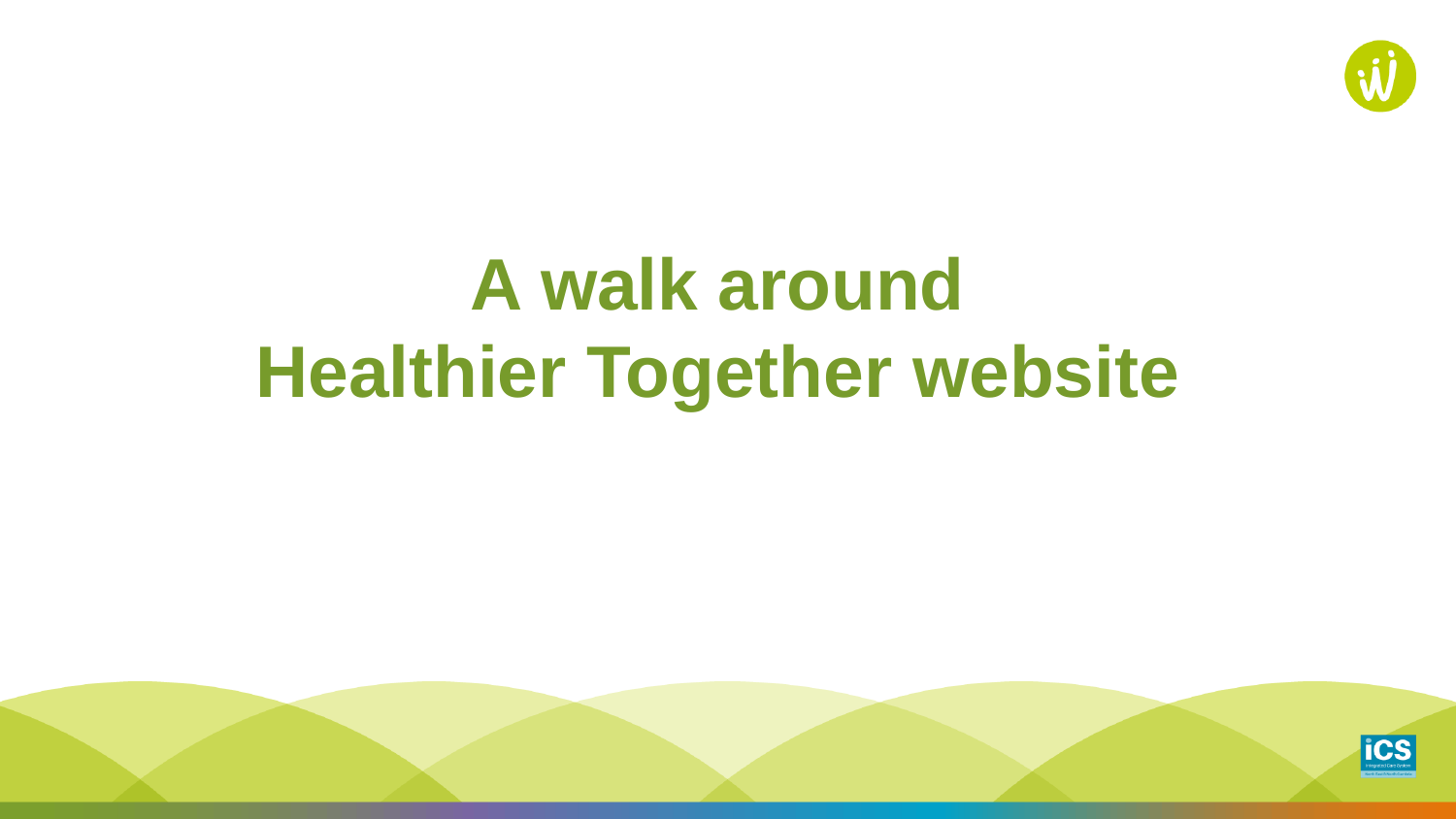

# A walk around Healthier Together website